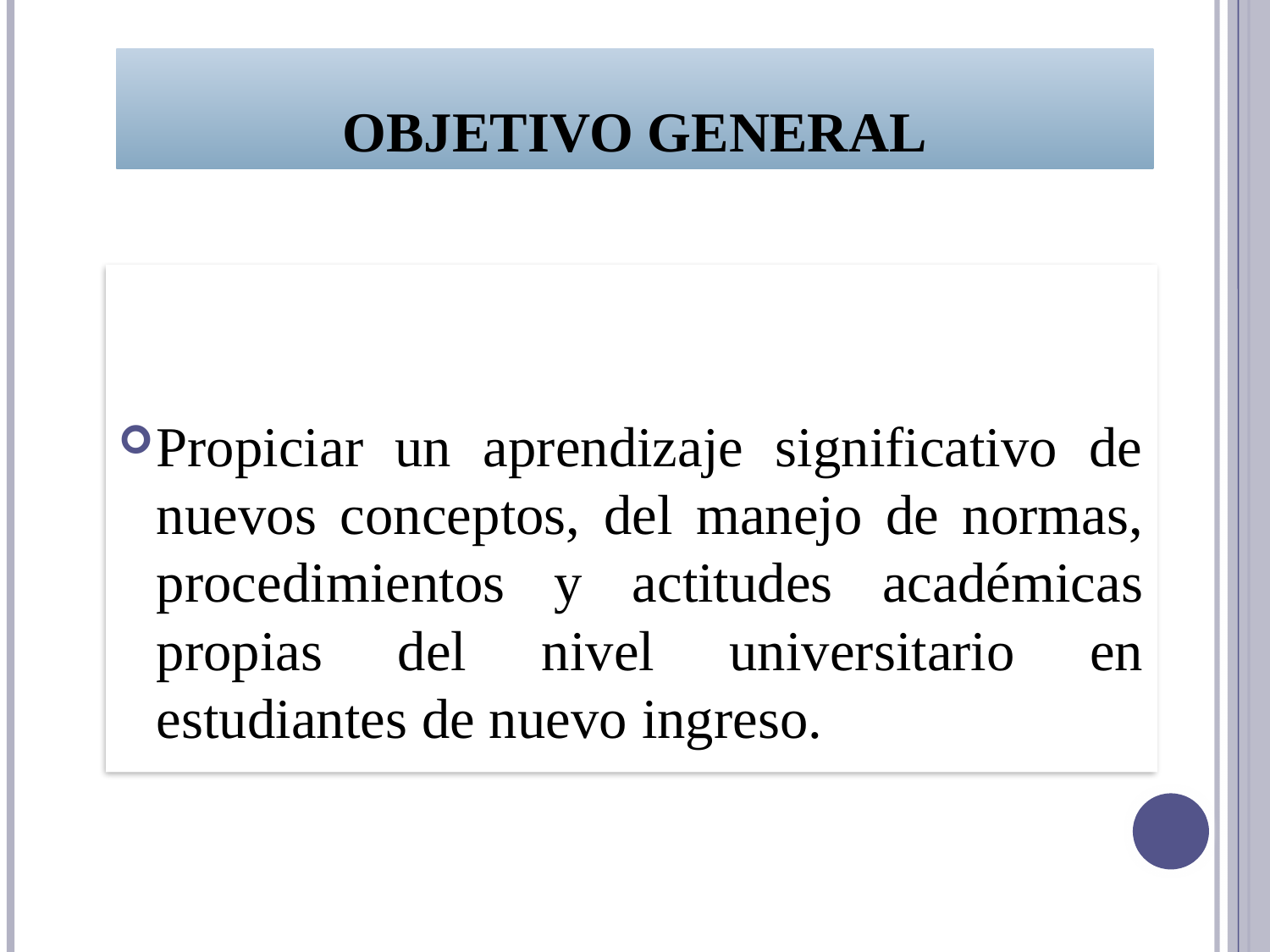

# Objetivo General

Propiciar un aprendizaje significativo de nuevos conceptos, del manejo de normas, procedimientos y actitudes académicas propias del nivel universitario en estudiantes de nuevo ingreso.